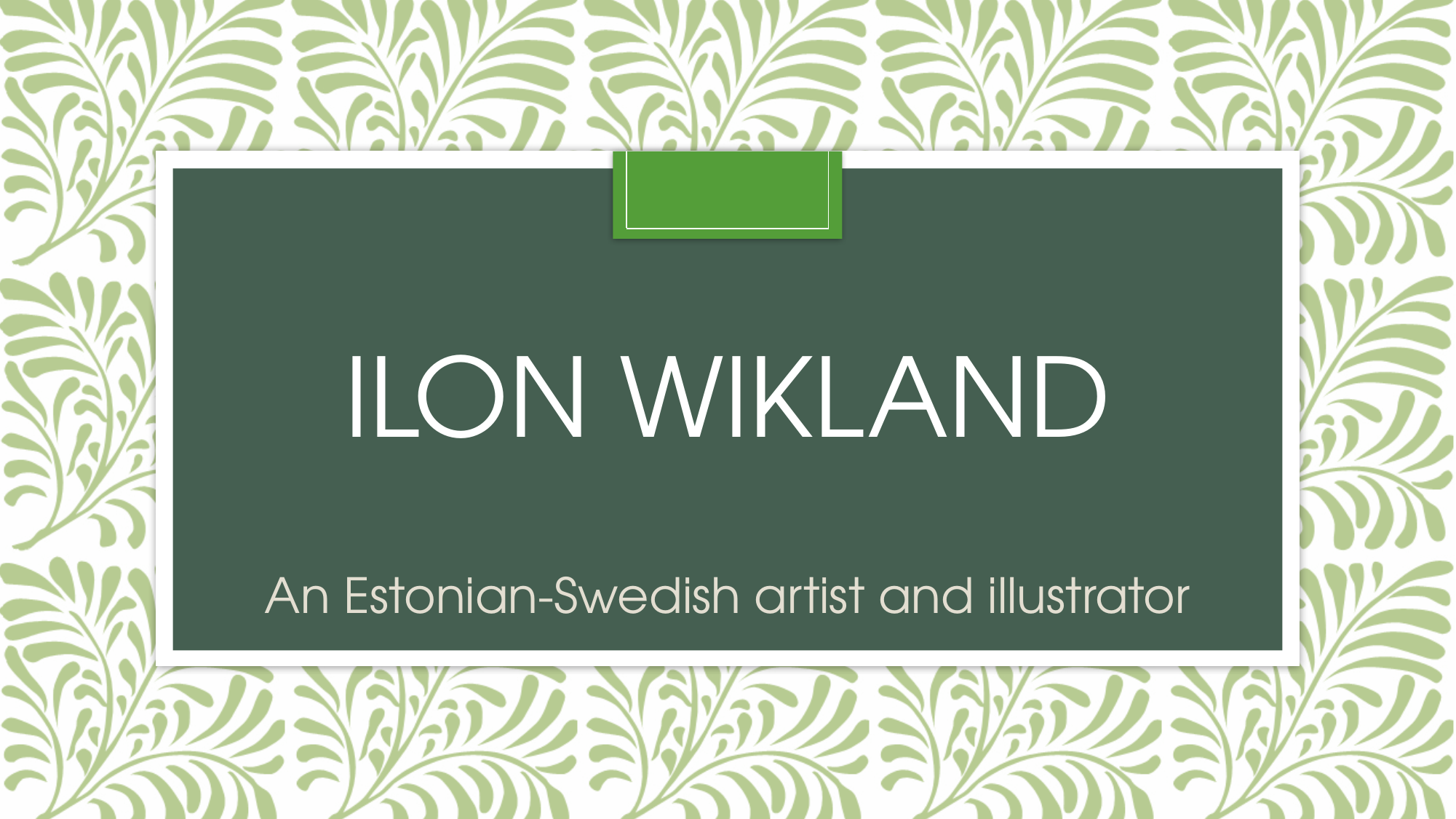

# ILON WIKLAND
     An Estonian-Swedish artist and illustrator